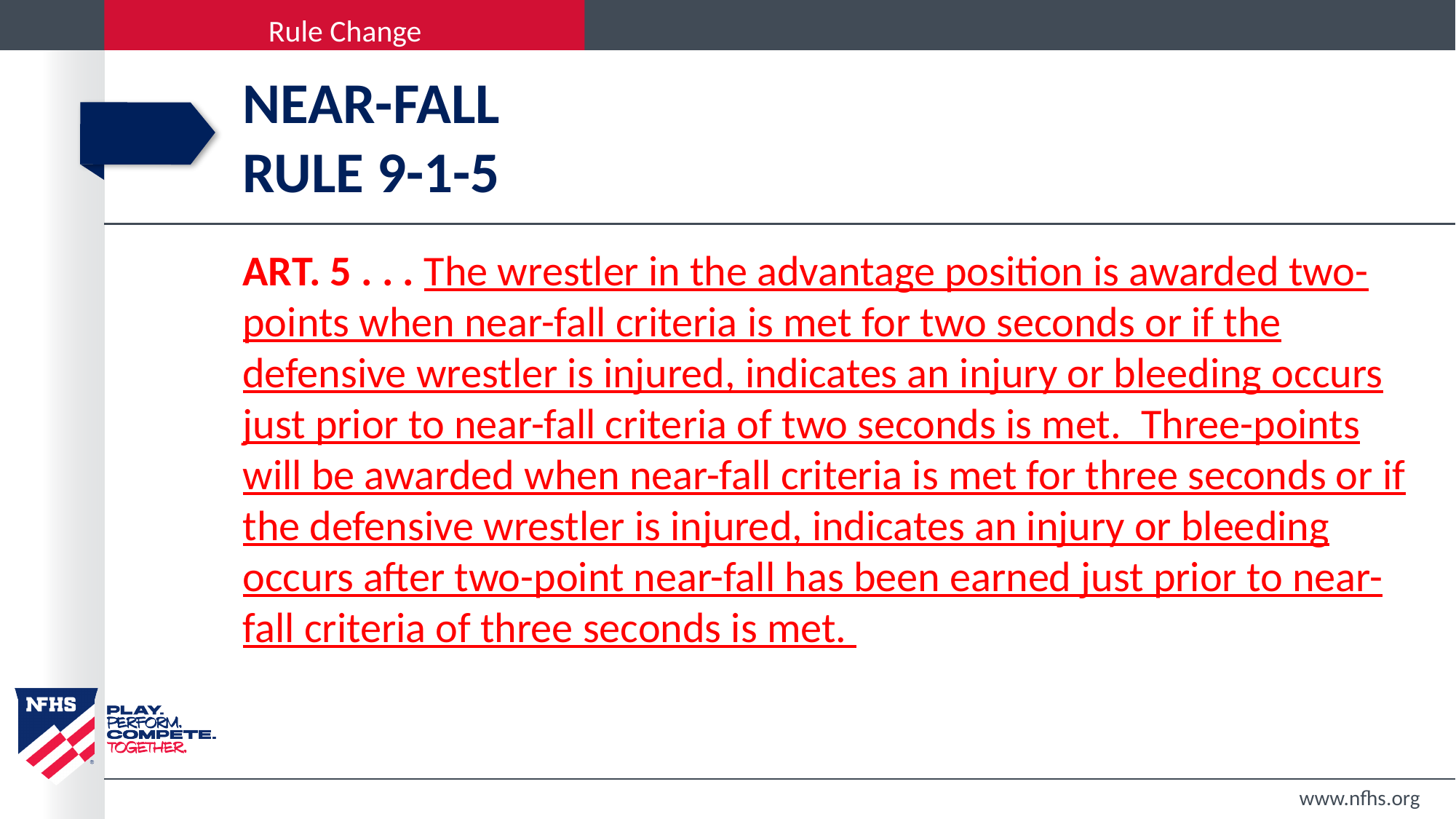

# NEAR-FALL RULE 9-1-5
ART. 5 . . . The wrestler in the advantage position is awarded two-points when near-fall criteria is met for two seconds or if the defensive wrestler is injured, indicates an injury or bleeding occurs just prior to near-fall criteria of two seconds is met.  Three-points will be awarded when near-fall criteria is met for three seconds or if the defensive wrestler is injured, indicates an injury or bleeding occurs after two-point near-fall has been earned just prior to near-fall criteria of three seconds is met.

www.nfhs.org